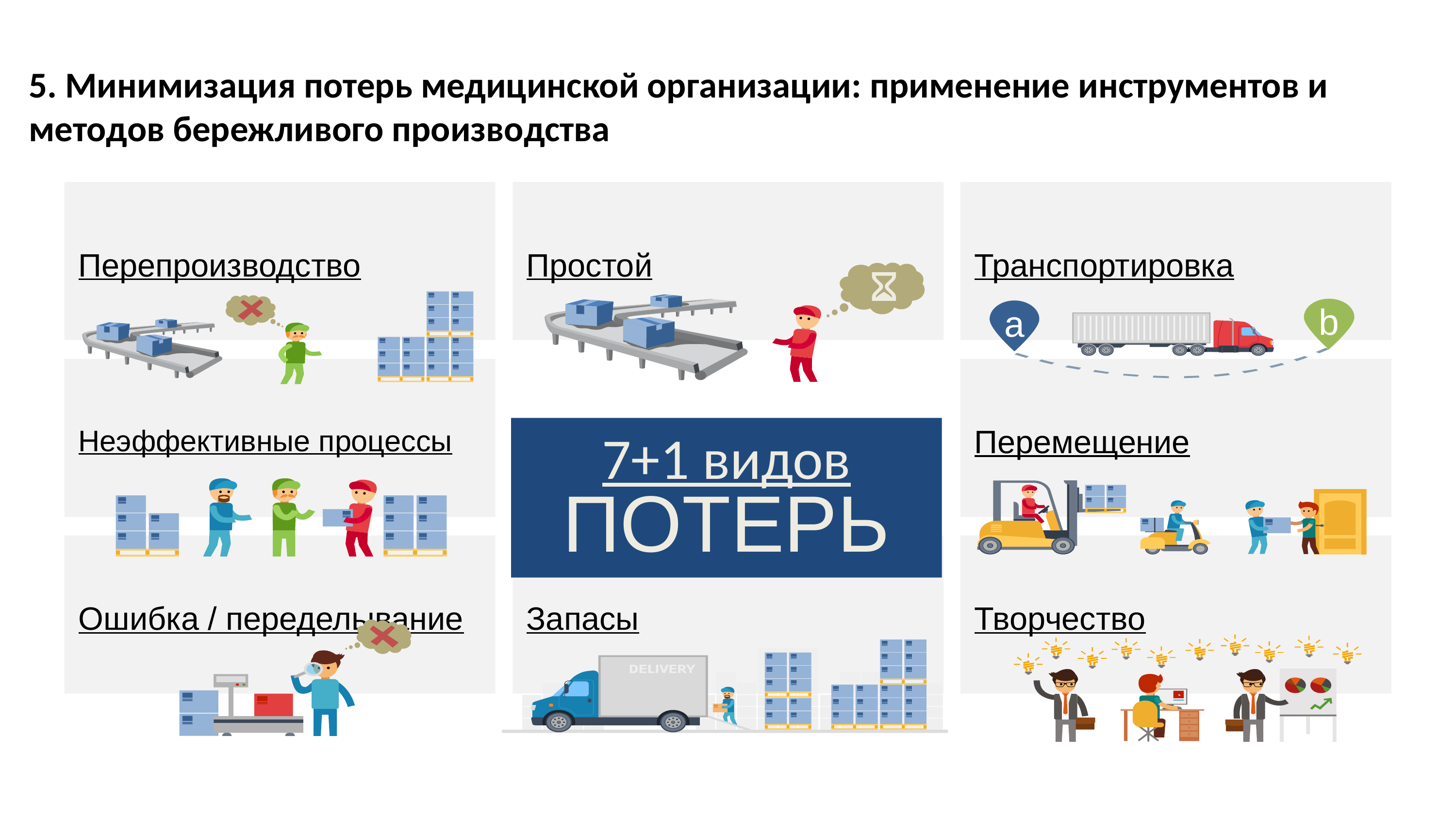

5. Минимизация потерь медицинской организации: применение инструментов и методов бережливого производства
Перепроизводство
Простой
Транспортировка

b
a

7+1 видов
ПОТЕРЬ
Неэффективные процессы
Перемещение

Ошибка / переделывание
Запасы
Творчество